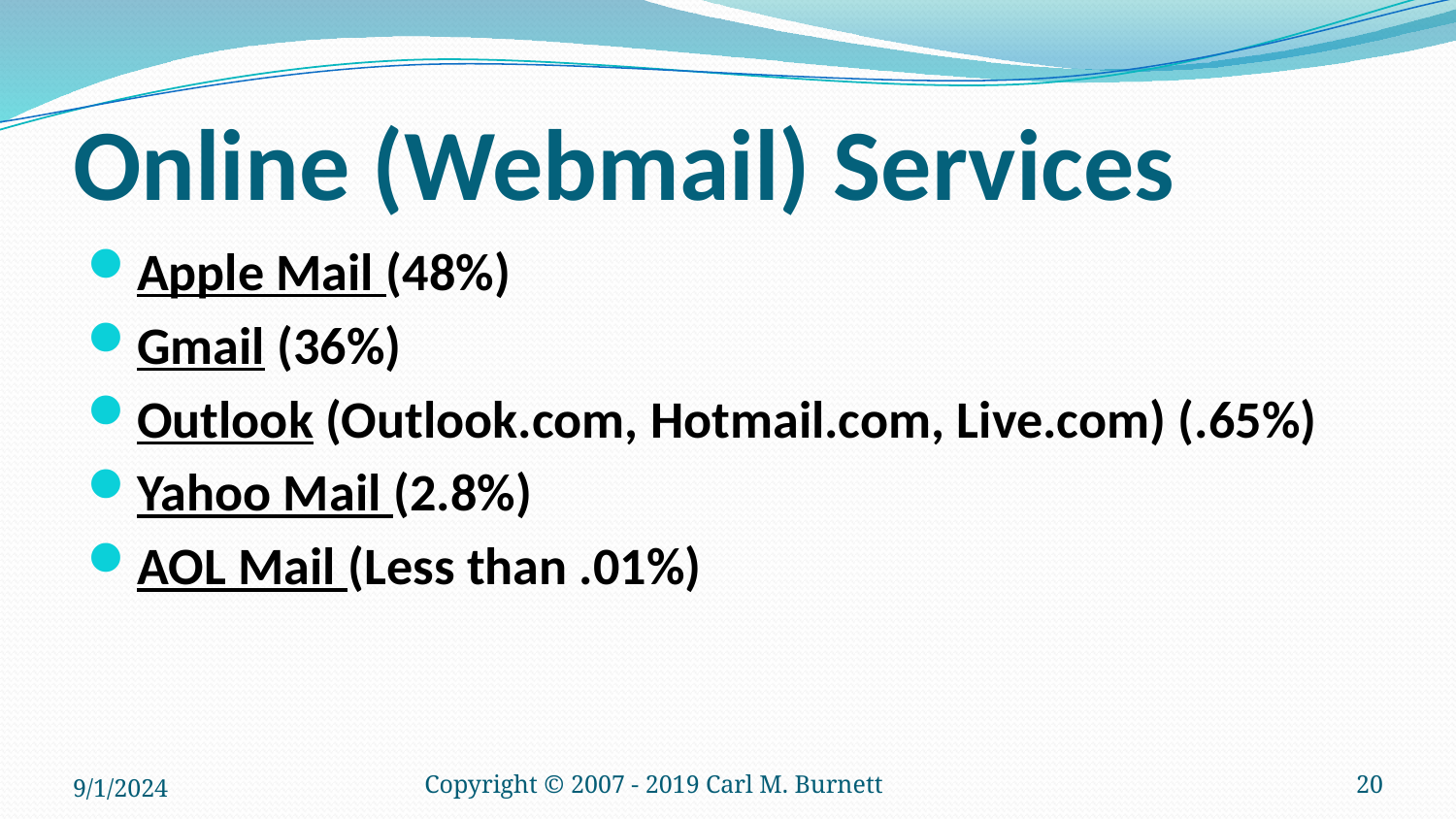

# Online (Webmail) Services
Apple Mail (48%)
Gmail (36%)
Outlook (Outlook.com, Hotmail.com, Live.com) (.65%)
Yahoo Mail (2.8%)
AOL Mail (Less than .01%)
9/1/2024
Copyright © 2007 - 2019 Carl M. Burnett
20